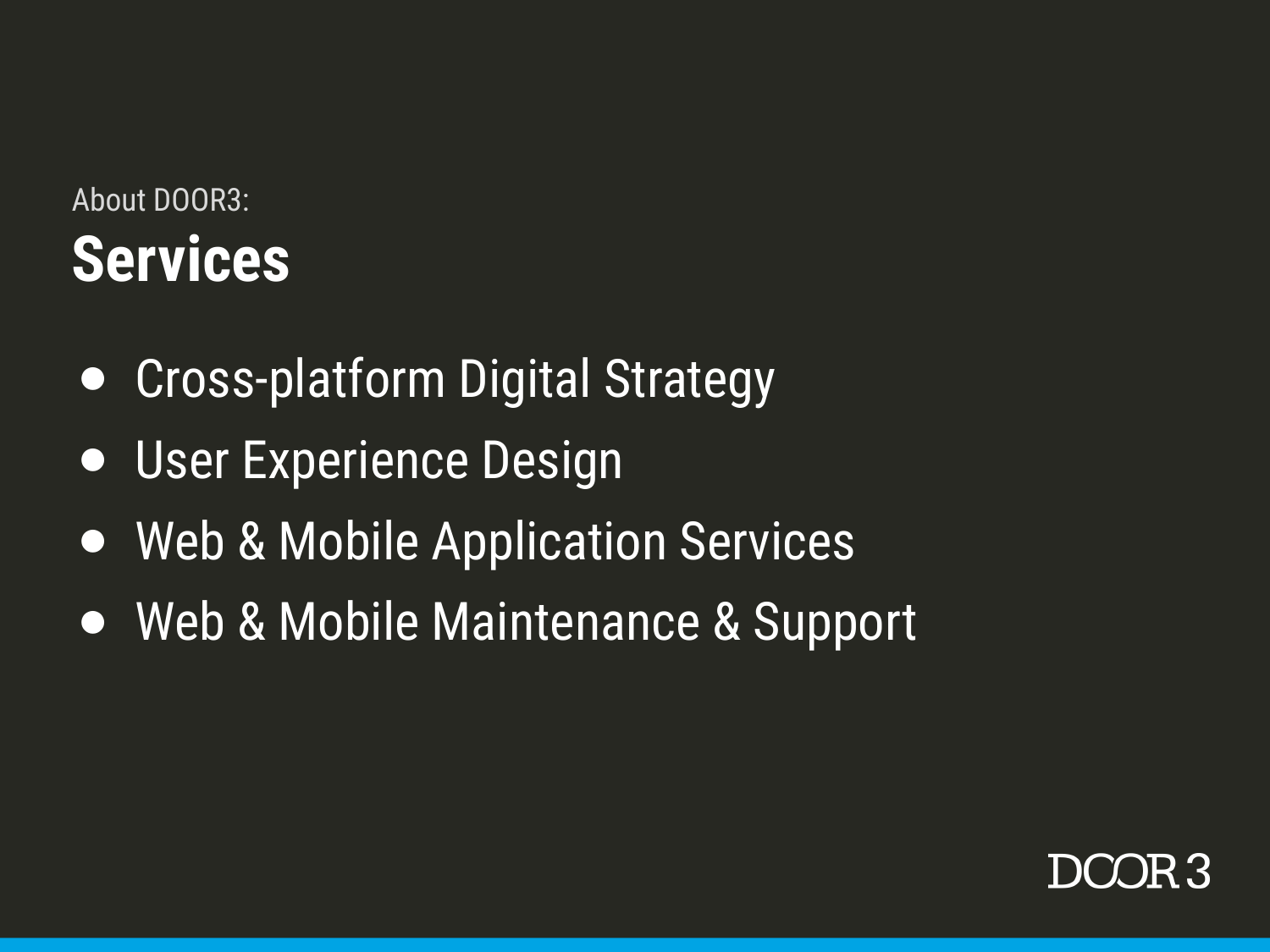

About DOOR3:
Services
Cross-platform Digital Strategy
User Experience Design
Web & Mobile Application Services
Web & Mobile Maintenance & Support